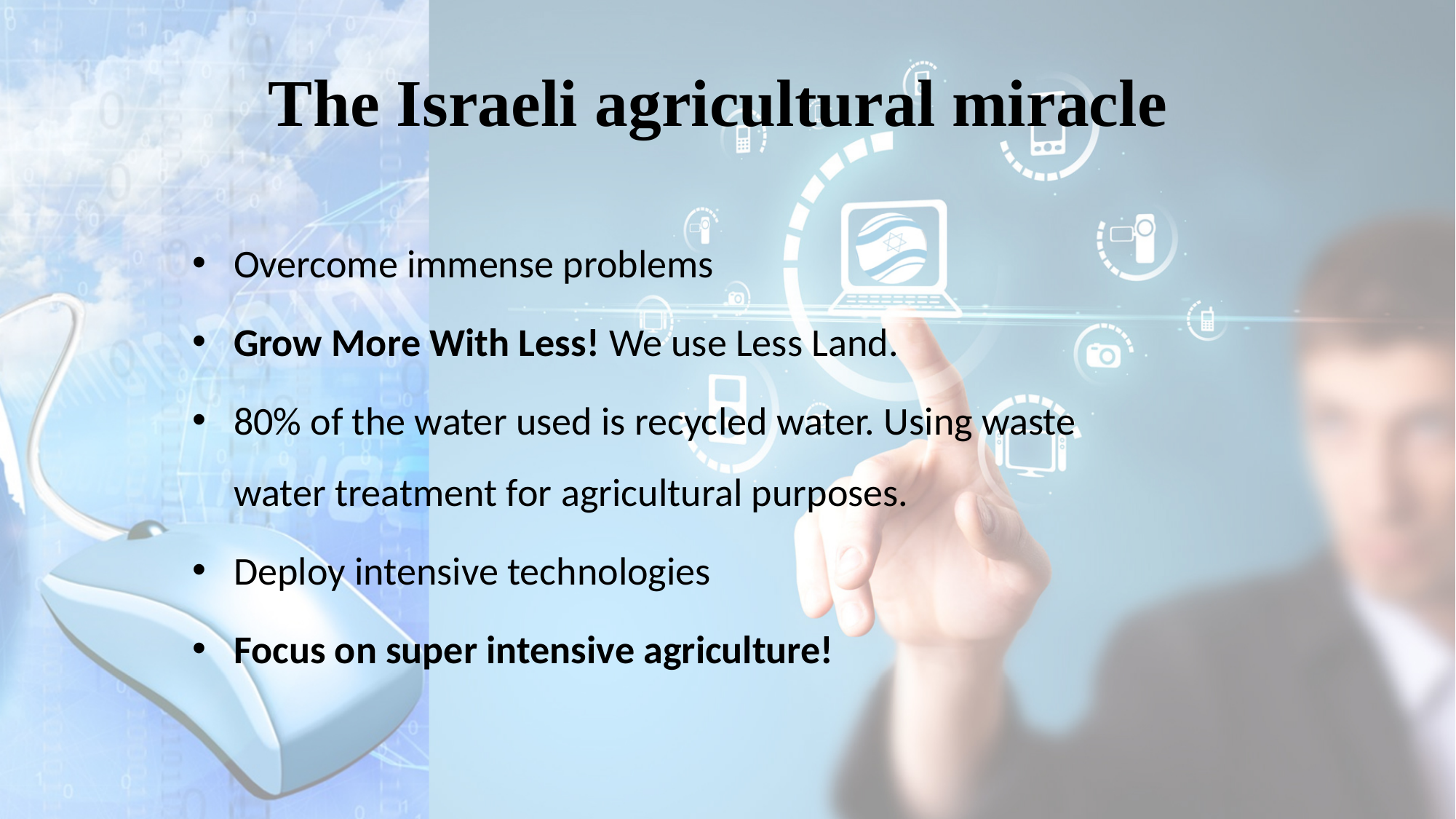

# The Israeli agricultural miracle
Overcome immense problems
Grow More With Less! We use Less Land.
80% of the water used is recycled water. Using waste water treatment for agricultural purposes.
Deploy intensive technologies
Focus on super intensive agriculture!